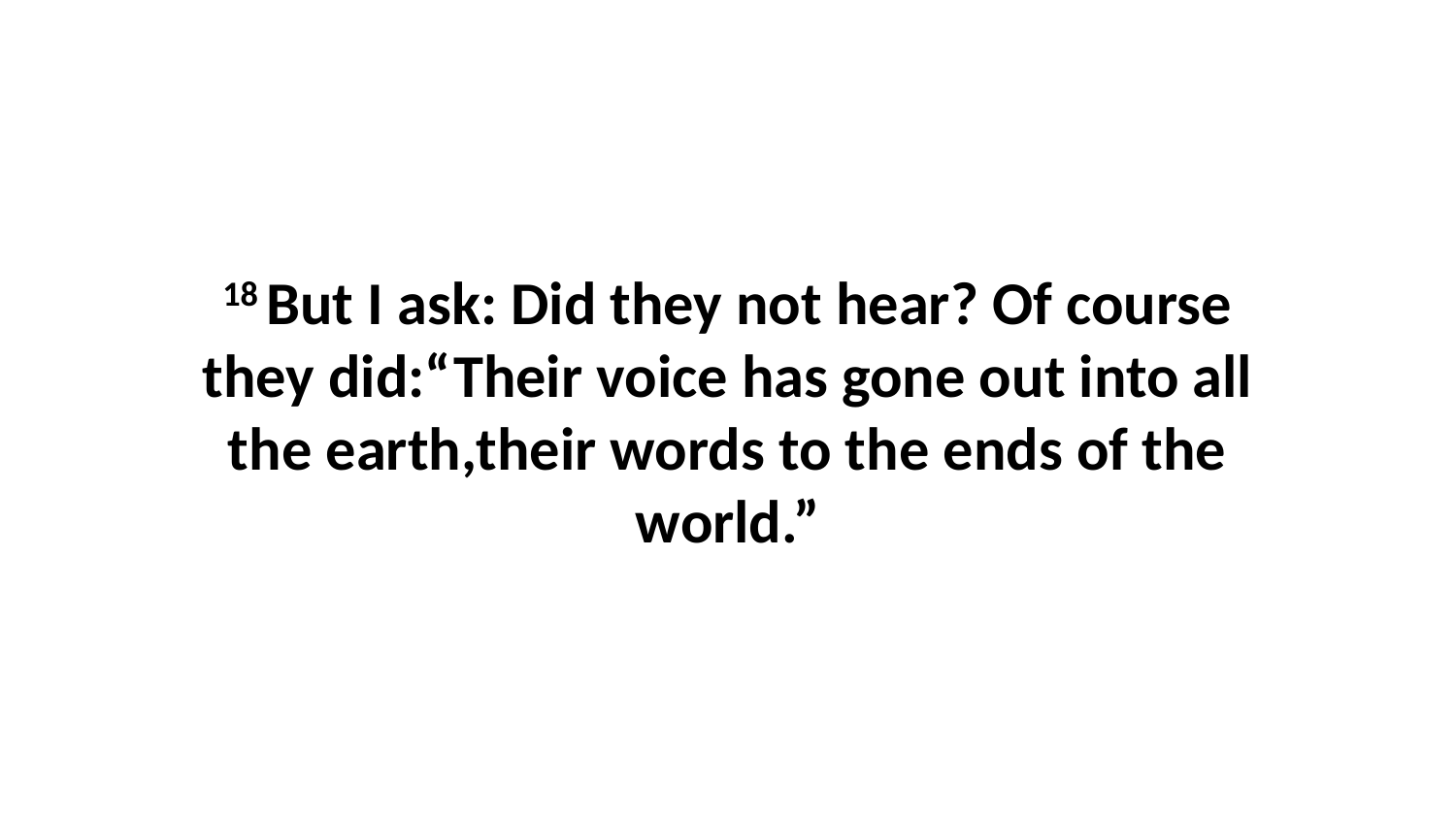

18 But I ask: Did they not hear? Of course they did:“Their voice has gone out into all the earth,their words to the ends of the world.”